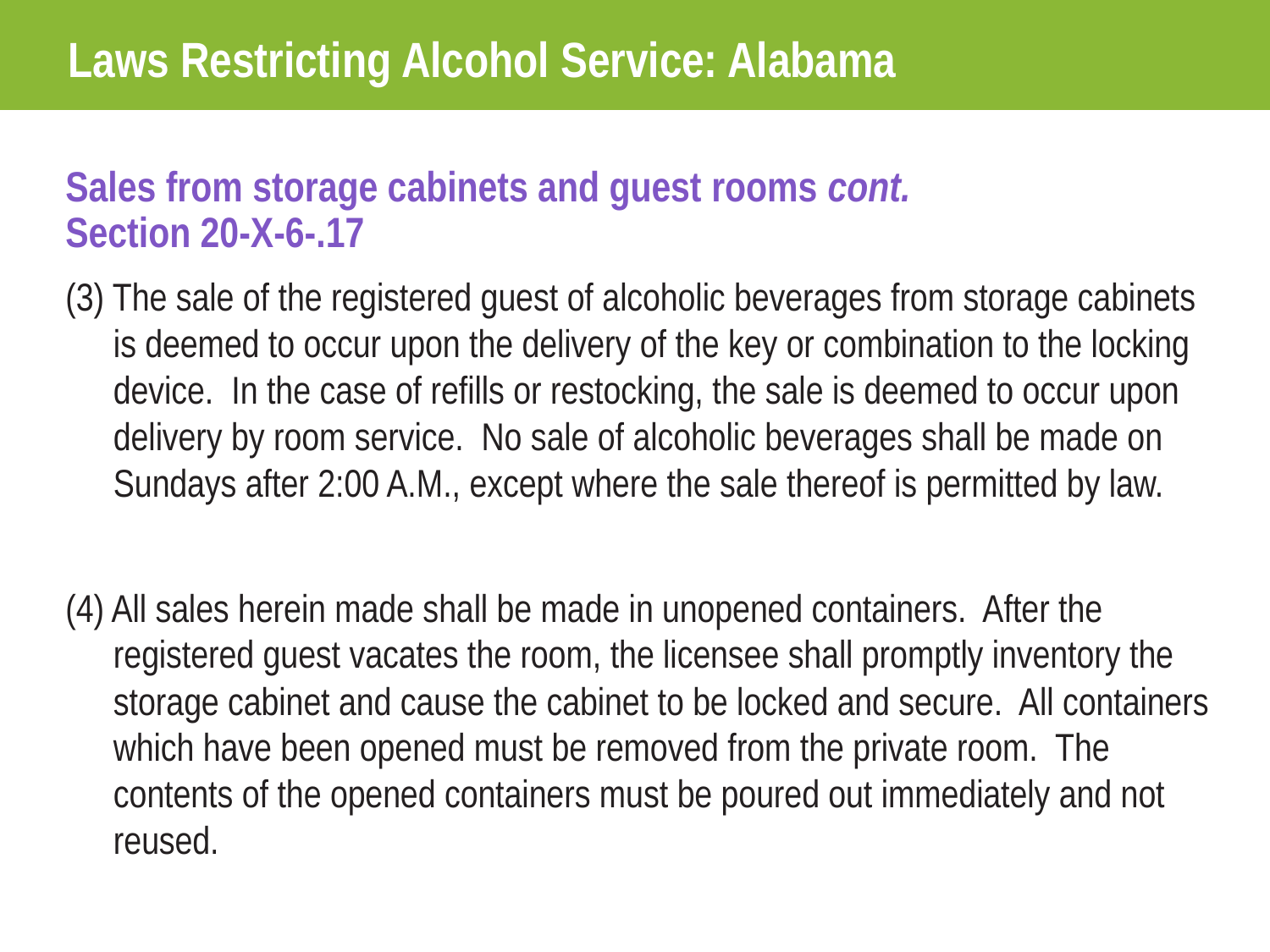

Laws Restricting Alcohol Service: Alabama
Sales from storage cabinets and guest rooms cont.
Section 20-X-6-.17
(3) The sale of the registered guest of alcoholic beverages from storage cabinets is deemed to occur upon the delivery of the key or combination to the locking device.  In the case of refills or restocking, the sale is deemed to occur upon delivery by room service.  No sale of alcoholic beverages shall be made on Sundays after 2:00 A.M., except where the sale thereof is permitted by law.

(4) All sales herein made shall be made in unopened containers.  After the registered guest vacates the room, the licensee shall promptly inventory the storage cabinet and cause the cabinet to be locked and secure.  All containers which have been opened must be removed from the private room.  The contents of the opened containers must be poured out immediately and not reused.